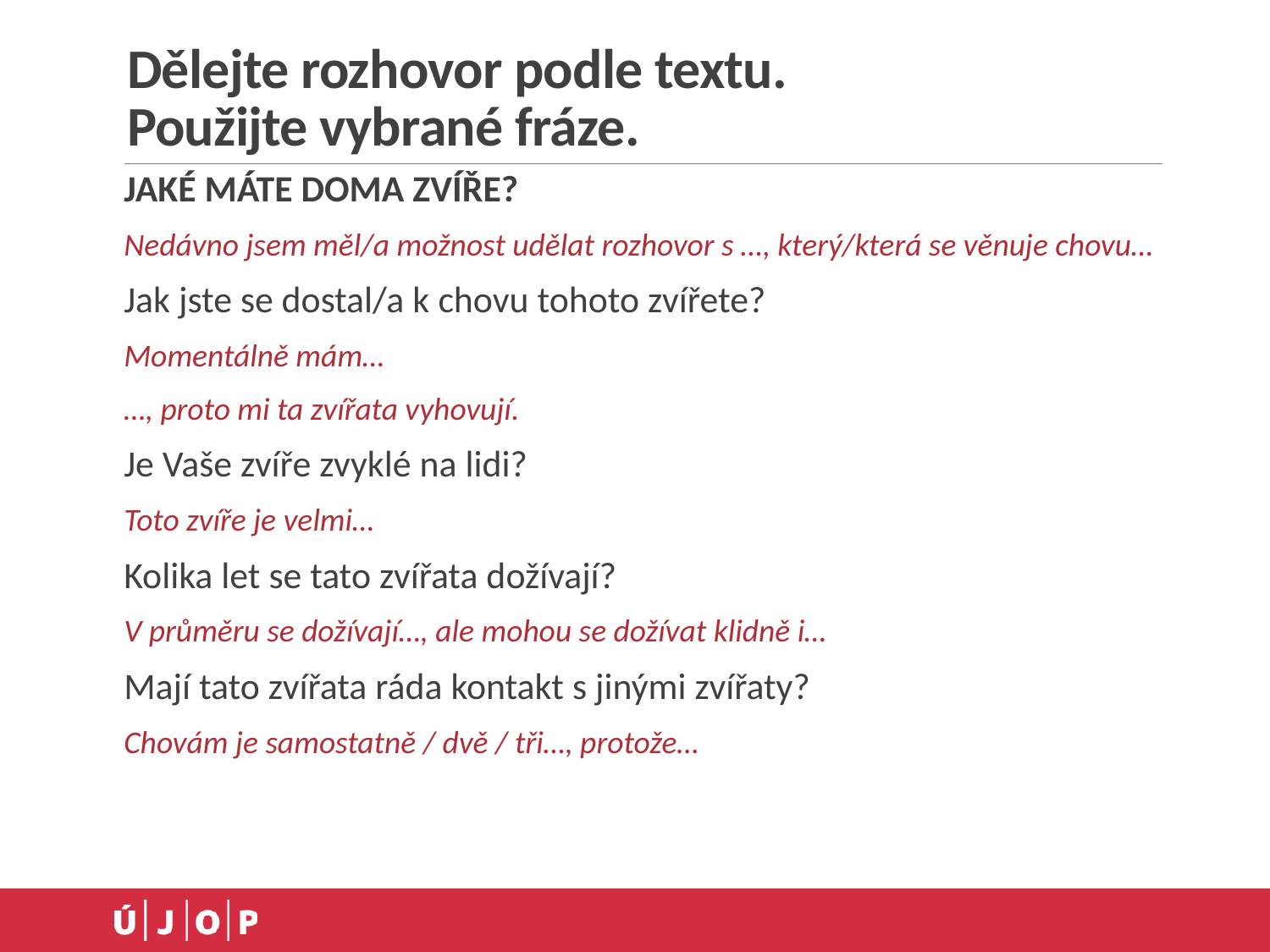

# Dělejte rozhovor podle textu. Použijte vybrané fráze.
JAKÉ MÁTE DOMA ZVÍŘE?
Nedávno jsem měl/a možnost udělat rozhovor s …, který/která se věnuje chovu…
Jak jste se dostal/a k chovu tohoto zvířete?
Momentálně mám…
…, proto mi ta zvířata vyhovují.
Je Vaše zvíře zvyklé na lidi?
Toto zvíře je velmi…
Kolika let se tato zvířata dožívají?
V průměru se dožívají…, ale mohou se dožívat klidně i…
Mají tato zvířata ráda kontakt s jinými zvířaty?
Chovám je samostatně / dvě / tři…, protože…